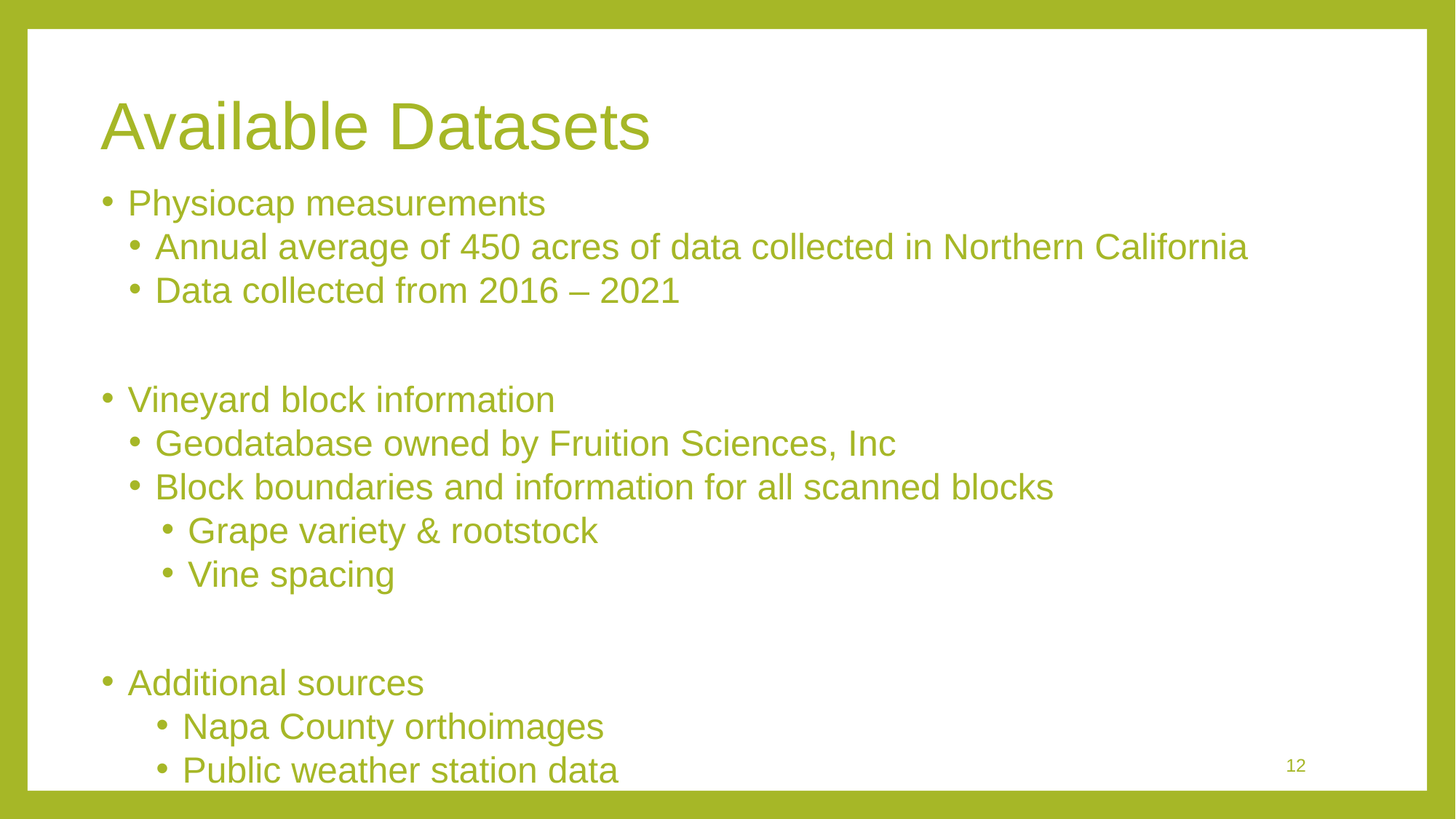

# Available Datasets
Physiocap measurements
Annual average of 450 acres of data collected in Northern California
Data collected from 2016 – 2021

Vineyard block information
Geodatabase owned by Fruition Sciences, Inc
Block boundaries and information for all scanned blocks
Grape variety & rootstock
Vine spacing

Additional sources
Napa County orthoimages
Public weather station data
12